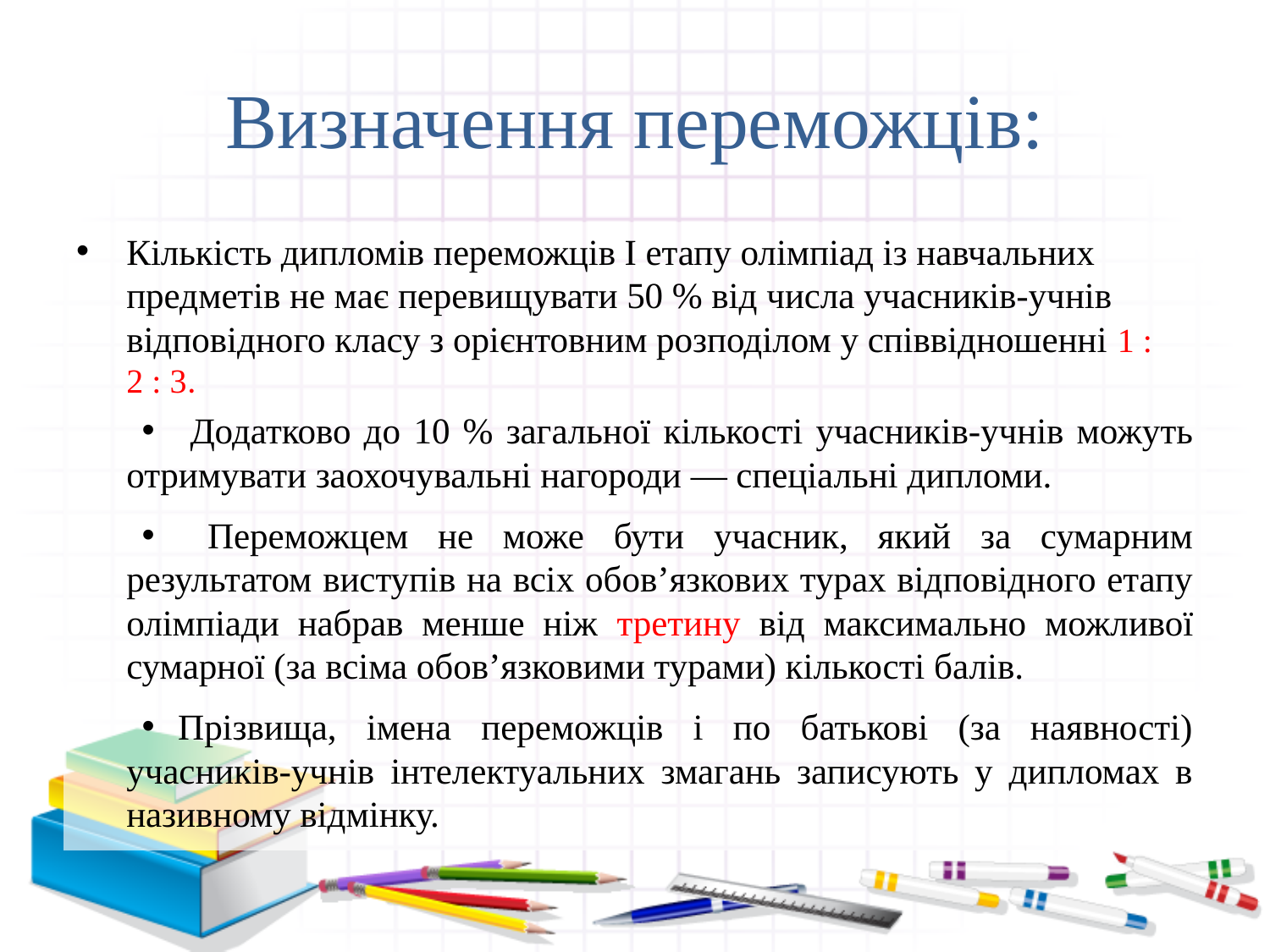

# Визначення переможців:
Кількість дипломів переможців I етапу олімпіад із навчальних предметів не має перевищувати 50 % від числа учасників-учнів відповідного класу з орієнтовним розподілом у співвідношенні 1 : 2 : 3.
 Додатково до 10 % загальної кількості учасників-учнів можуть отримувати заохочувальні нагороди — спеціальні дипломи.
 Переможцем не може бути учасник, який за сумарним результатом виступів на всіх обов’язкових турах відповідного етапу олімпіади набрав менше ніж третину від максимально можливої сумарної (за всіма обов’язковими турами) кількості балів.
Прізвища, імена переможців і по батькові (за наявності) учасників-учнів інтелектуальних змагань записують у дипломах в називному відмінку.